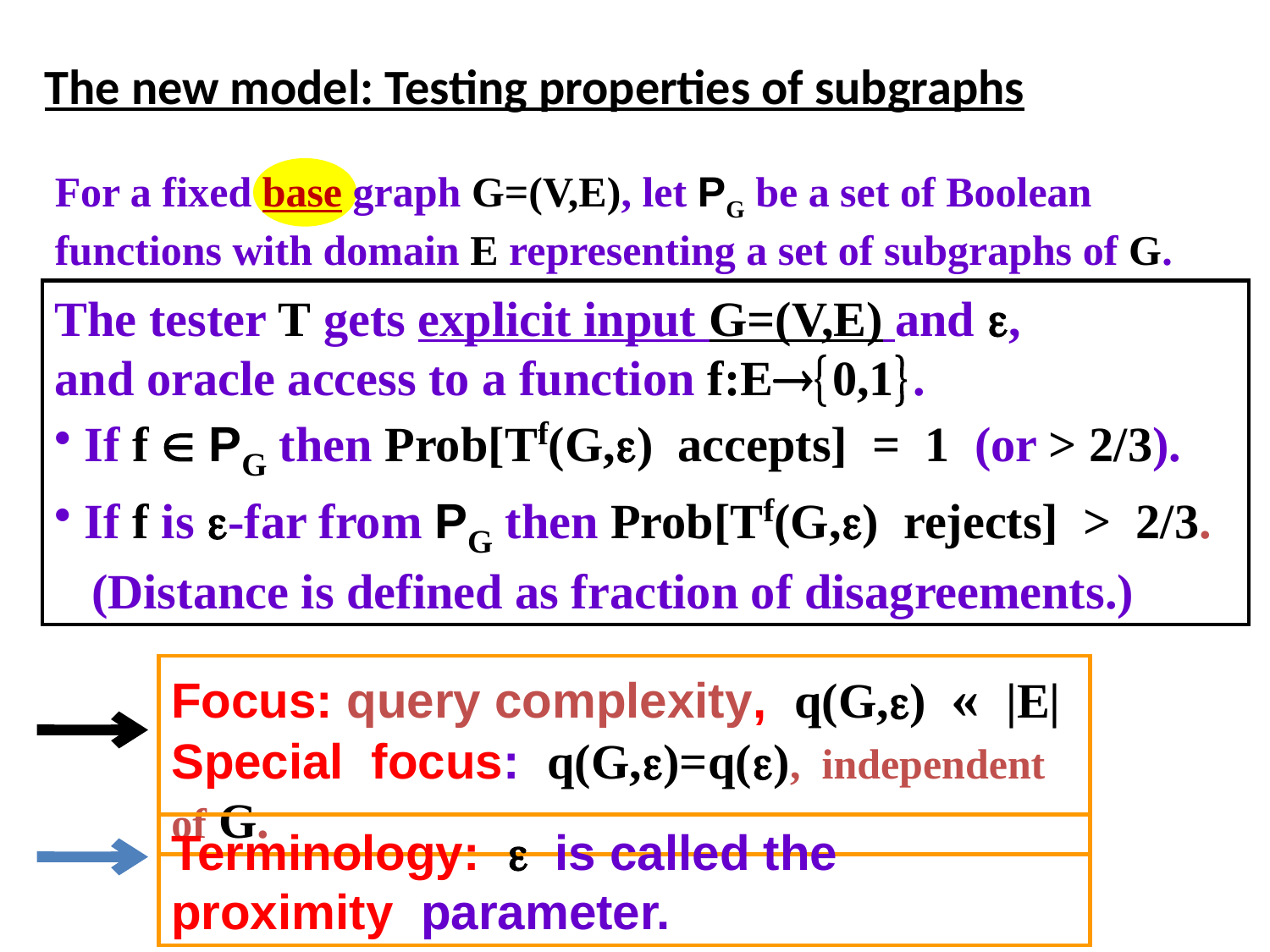

# The new model: Testing properties of subgraphs
For a fixed base graph G=(V,E), let PG be a set of Boolean functions with domain E representing a set of subgraphs of G.

The tester T gets explicit input G=(V,E) and ε,
and oracle access to a function f:E→{0,1}.
 If f ∈ PG then Prob[Tf(G,ε)  accepts]  =  1  (or > 2/3).
 If f is ε-far from PG then Prob[Tf(G,ε)  rejects]  >  2/3.
   (Distance is defined as fraction of disagreements.)
Focus: query complexity,  q(G,ε)  «  |E|
Special  focus:  q(G,ε)=q(ε),  independent of G.

Terminology:  ε  is called the  proximity  parameter.